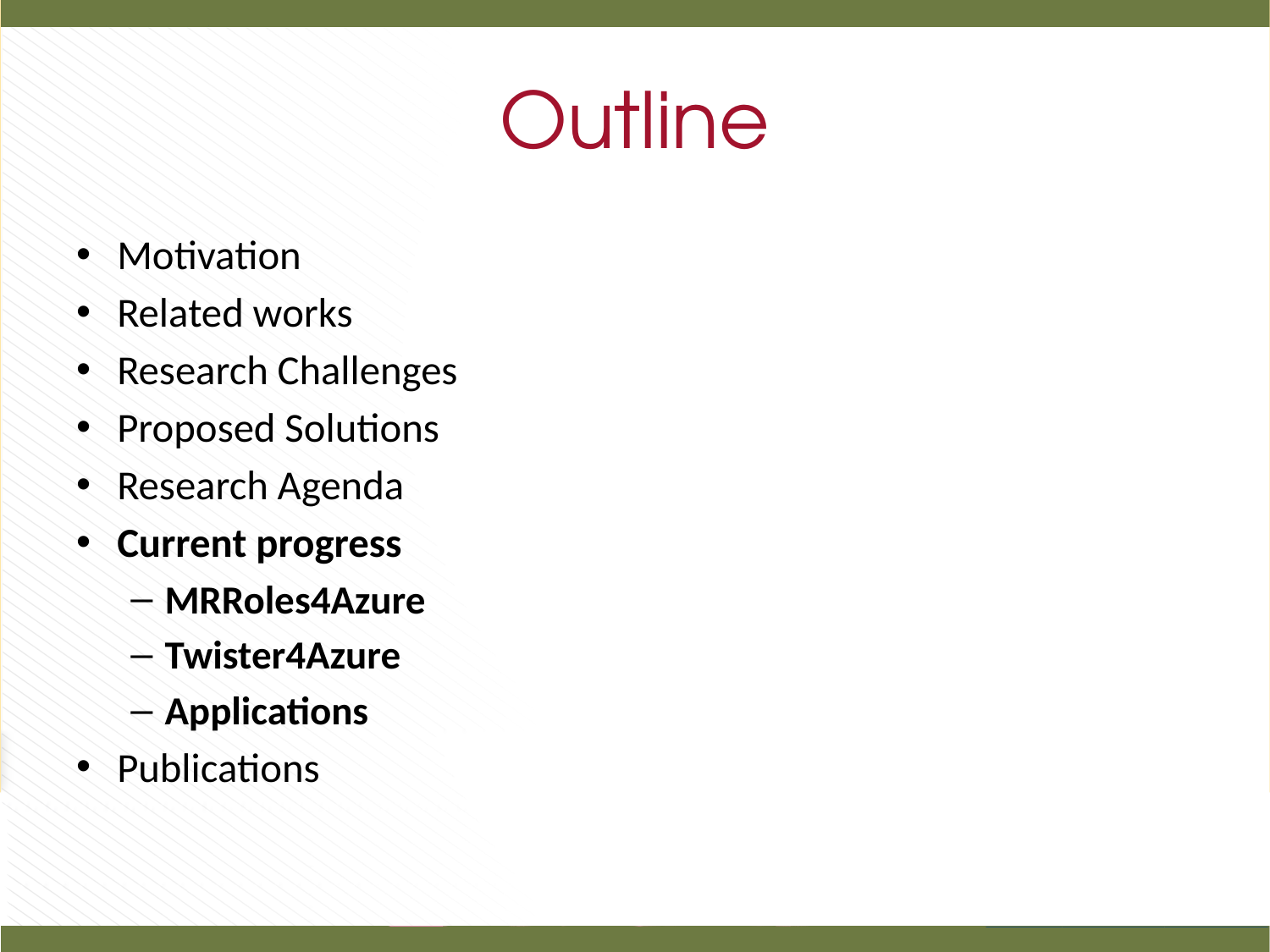

# Outline
Motivation
Related works
Research Challenges
Proposed Solutions
Research Agenda
Current progress
MRRoles4Azure
Twister4Azure
Applications
Publications